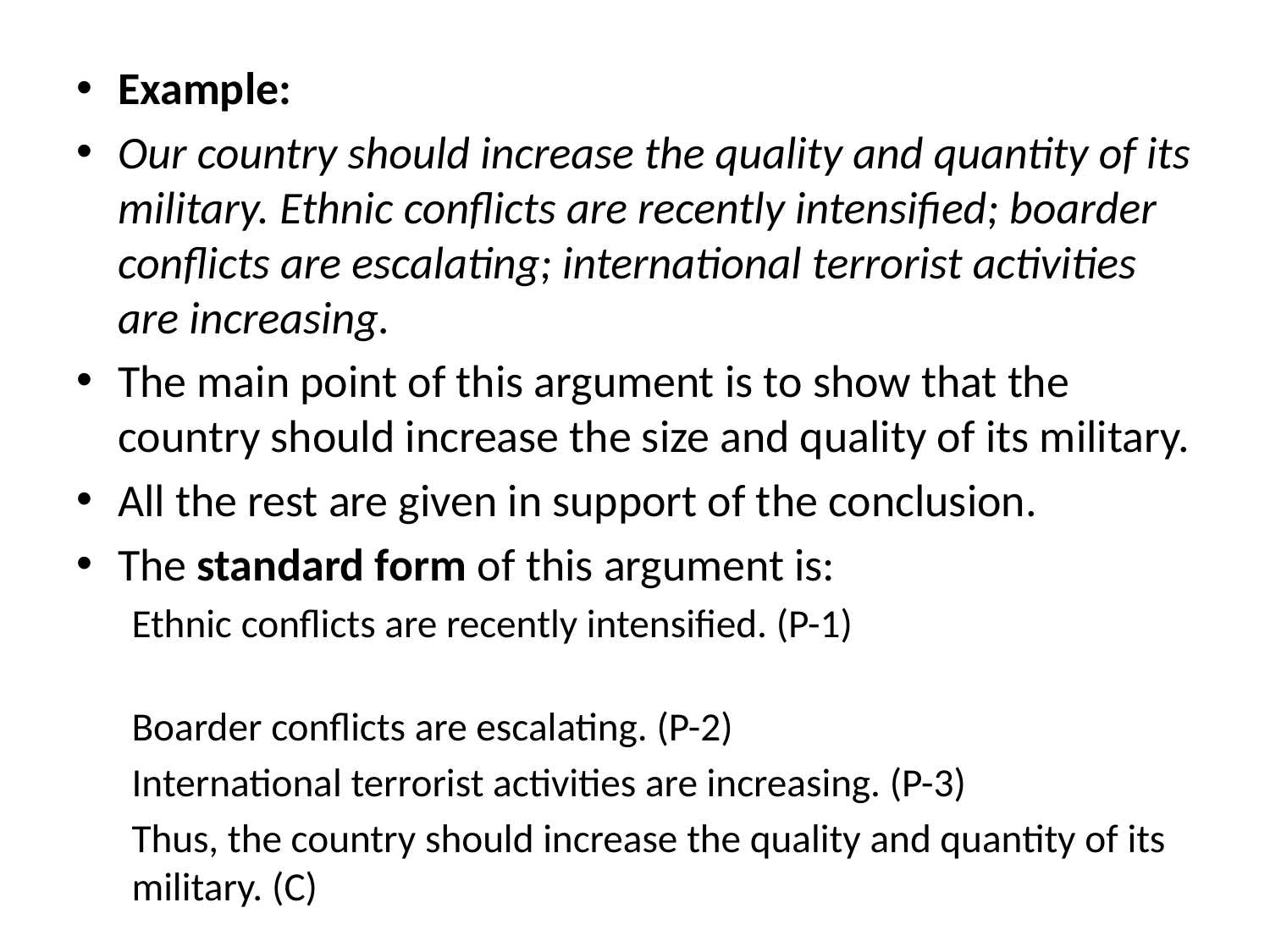

Example:
Our country should increase the quality and quantity of its military. Ethnic conflicts are recently intensified; boarder conflicts are escalating; international terrorist activities are increasing.
The main point of this argument is to show that the country should increase the size and quality of its military.
All the rest are given in support of the conclusion.
The standard form of this argument is:
Ethnic conflicts are recently intensified. (P-1)
Boarder conflicts are escalating. (P-2)
International terrorist activities are increasing. (P-3)
Thus, the country should increase the quality and quantity of its military. (C)